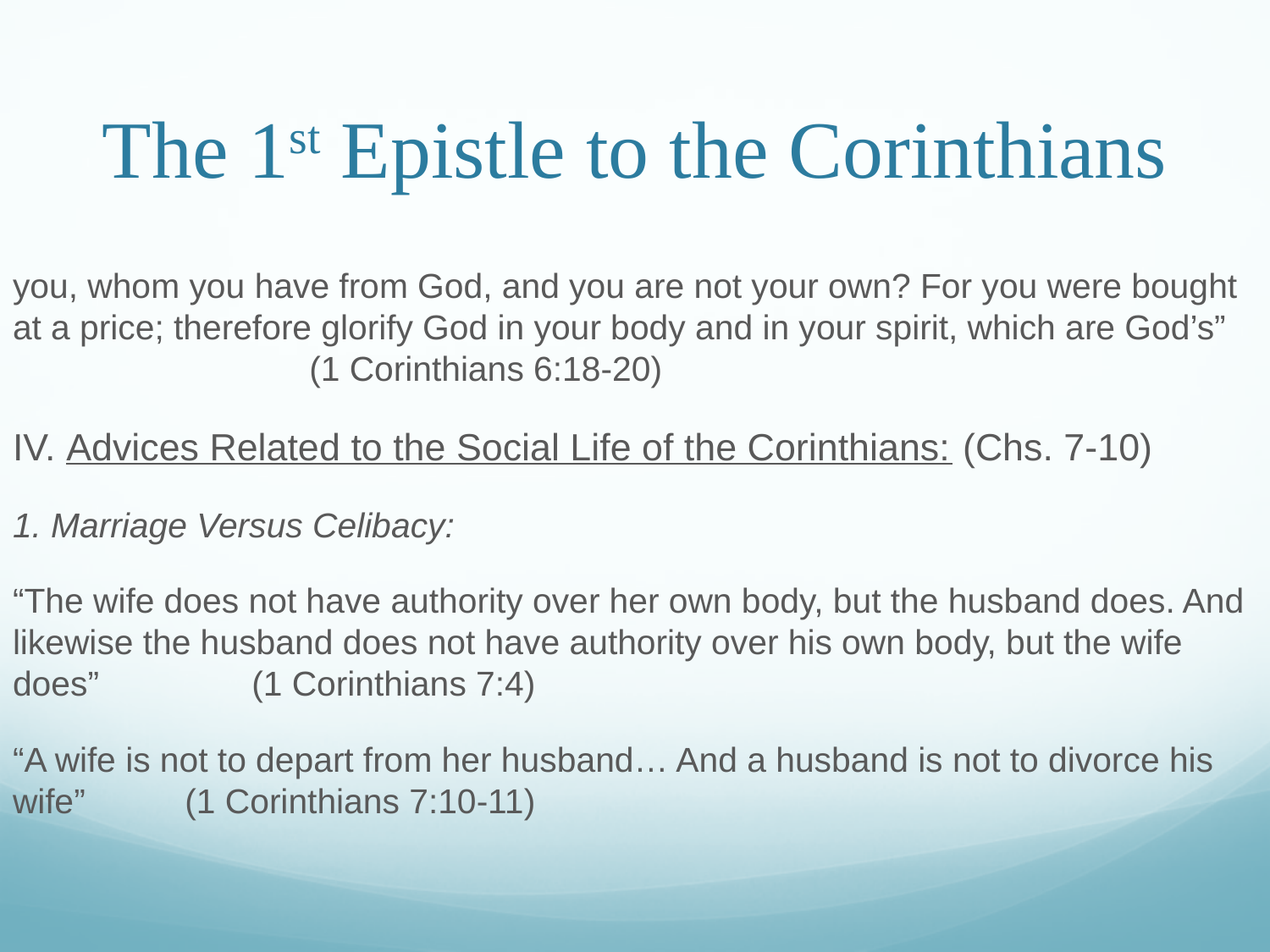

# The 1st Epistle to the Corinthians
you, whom you have from God, and you are not your own? For you were bought at a price; therefore glorify God in your body and in your spirit, which are God’s”						     							     (1 Corinthians 6:18-20)
IV. Advices Related to the Social Life of the Corinthians: (Chs. 7-10)
1. Marriage Versus Celibacy:
“The wife does not have authority over her own body, but the husband does. And likewise the husband does not have authority over his own body, but the wife does”													            (1 Corinthians 7:4)
“A wife is not to depart from her husband… And a husband is not to divorce his wife”													     (1 Corinthians 7:10-11)